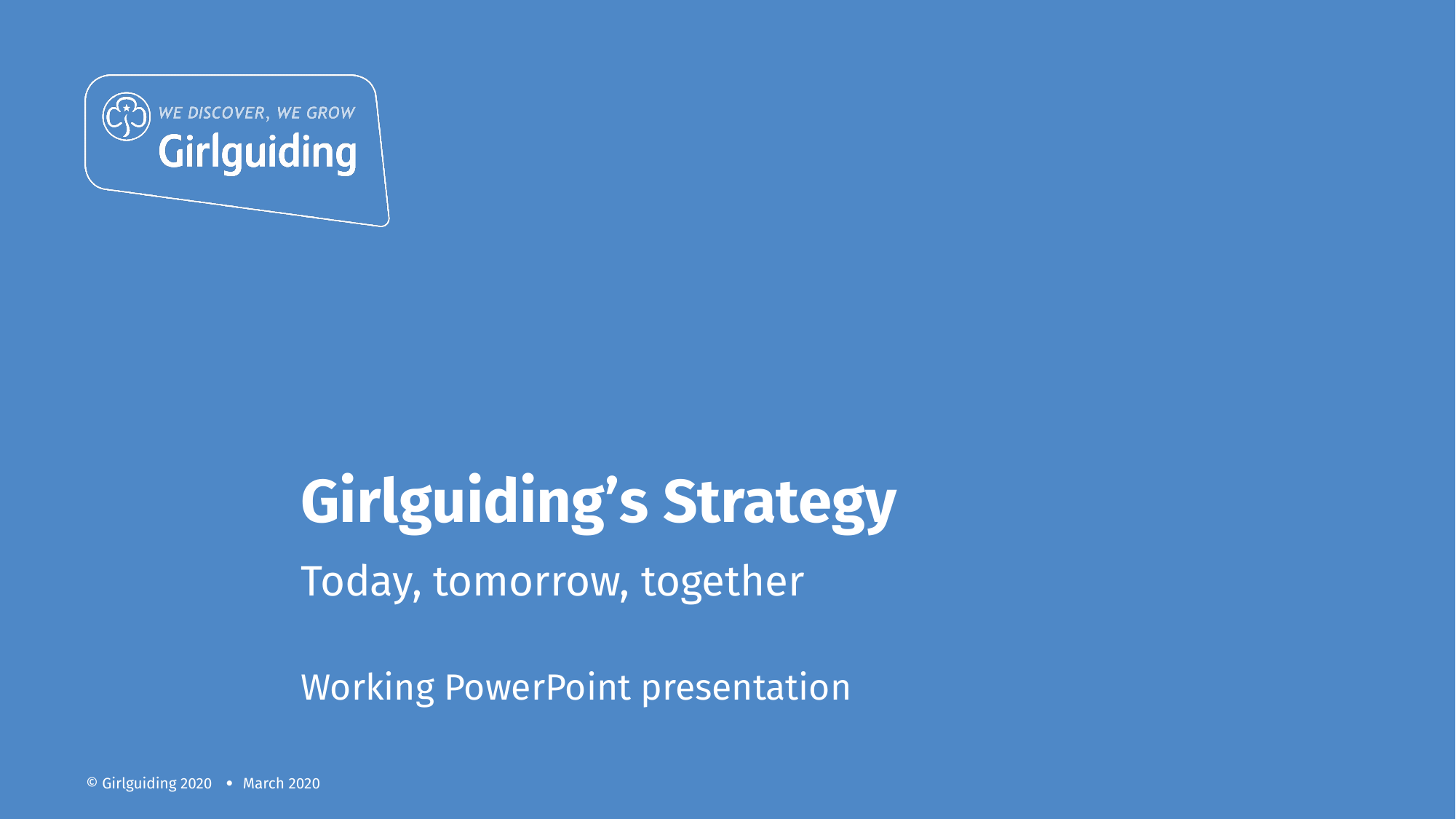

# Girlguiding’s Strategy
Today, tomorrow, together

Working PowerPoint presentation

March 2020